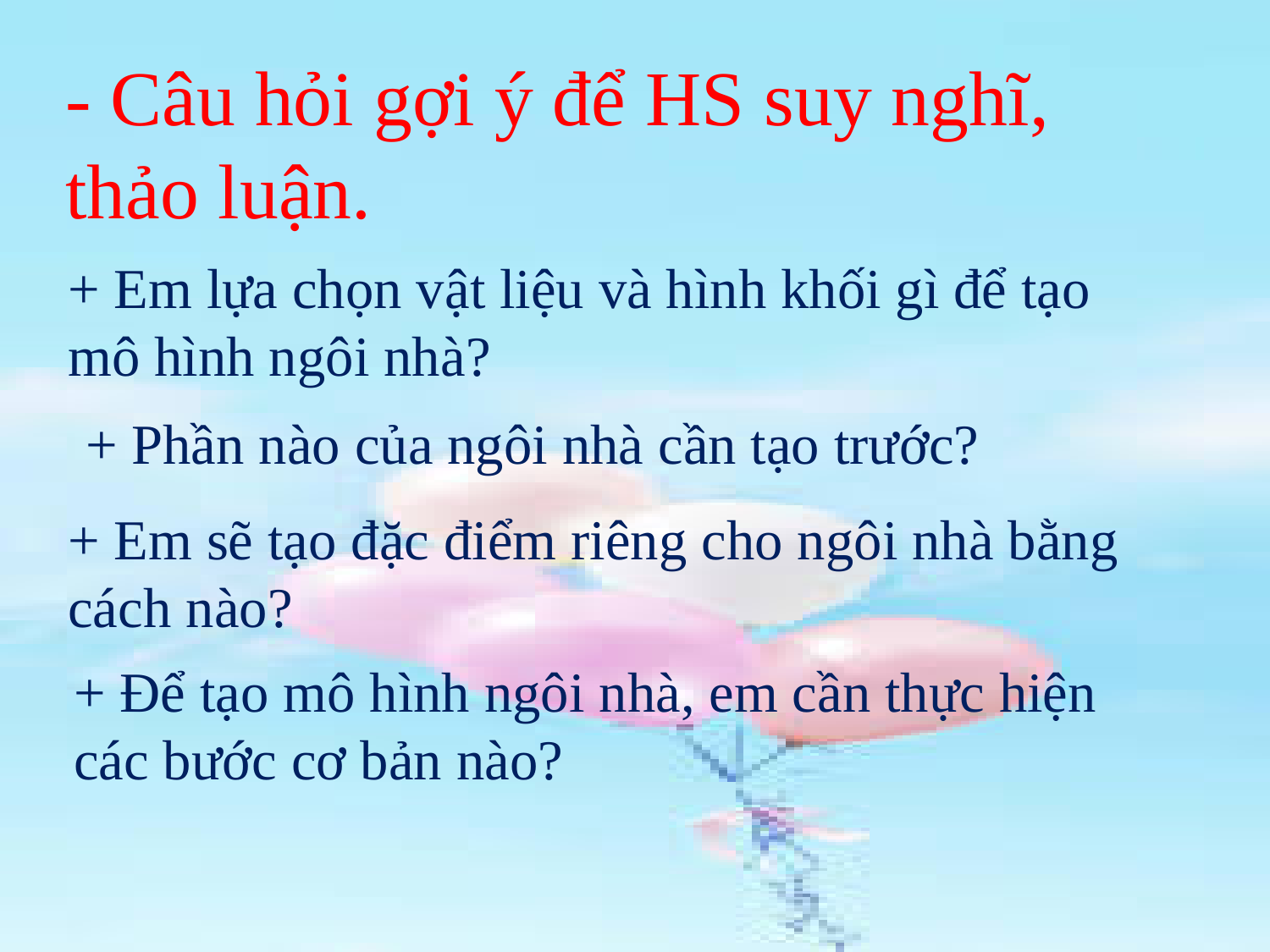

- Câu hỏi gợi ý để HS suy nghĩ, thảo luận.
+ Em lựa chọn vật liệu và hình khối gì để tạo mô hình ngôi nhà?
+ Phần nào của ngôi nhà cần tạo trước?
+ Em sẽ tạo đặc điểm riêng cho ngôi nhà bằng cách nào?
+ Để tạo mô hình ngôi nhà, em cần thực hiện các bước cơ bản nào?